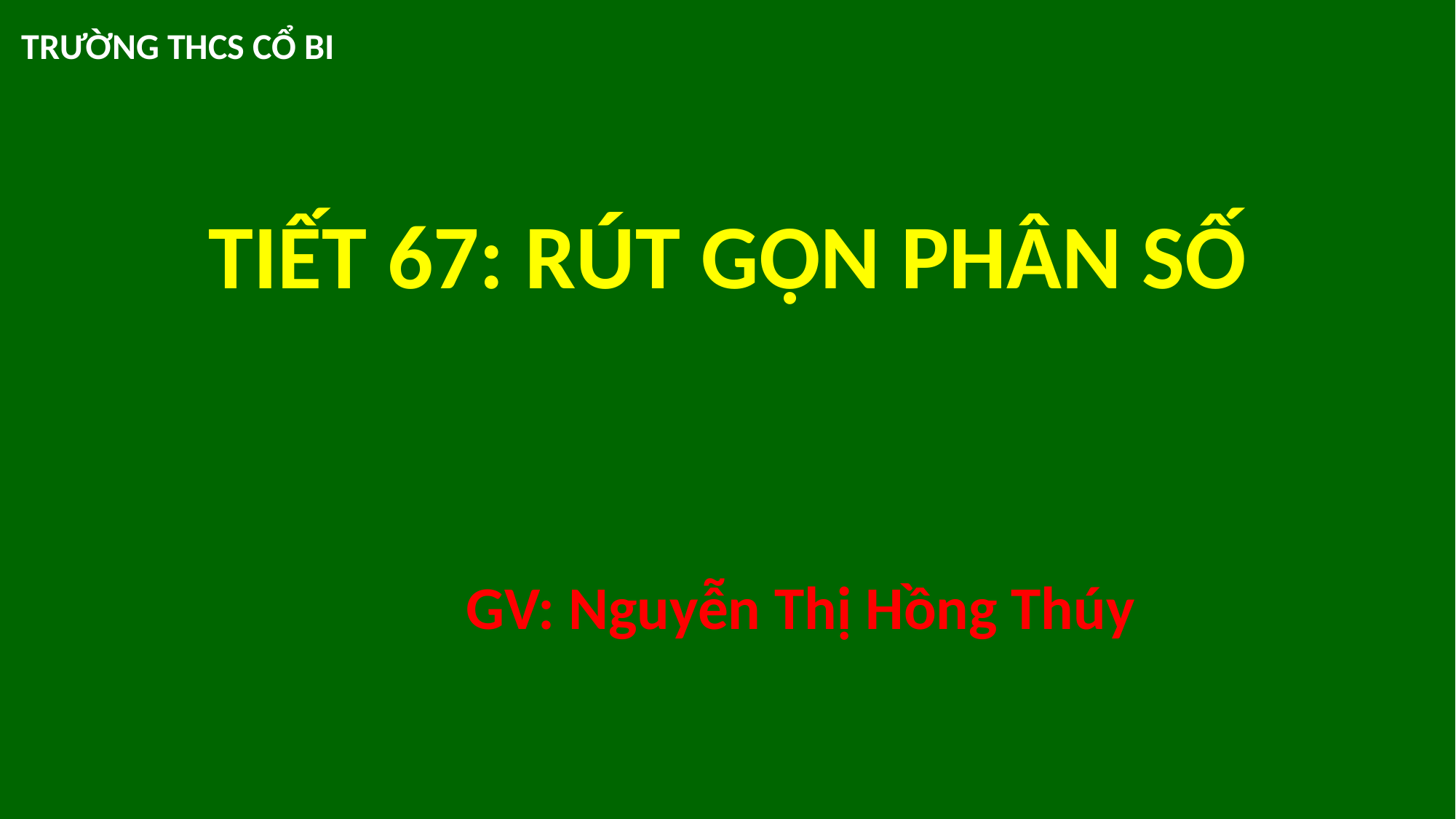

TRƯỜNG THCS CỔ BI
TIẾT 67: RÚT GỌN PHÂN SỐ
GV: Nguyễn Thị Hồng Thúy